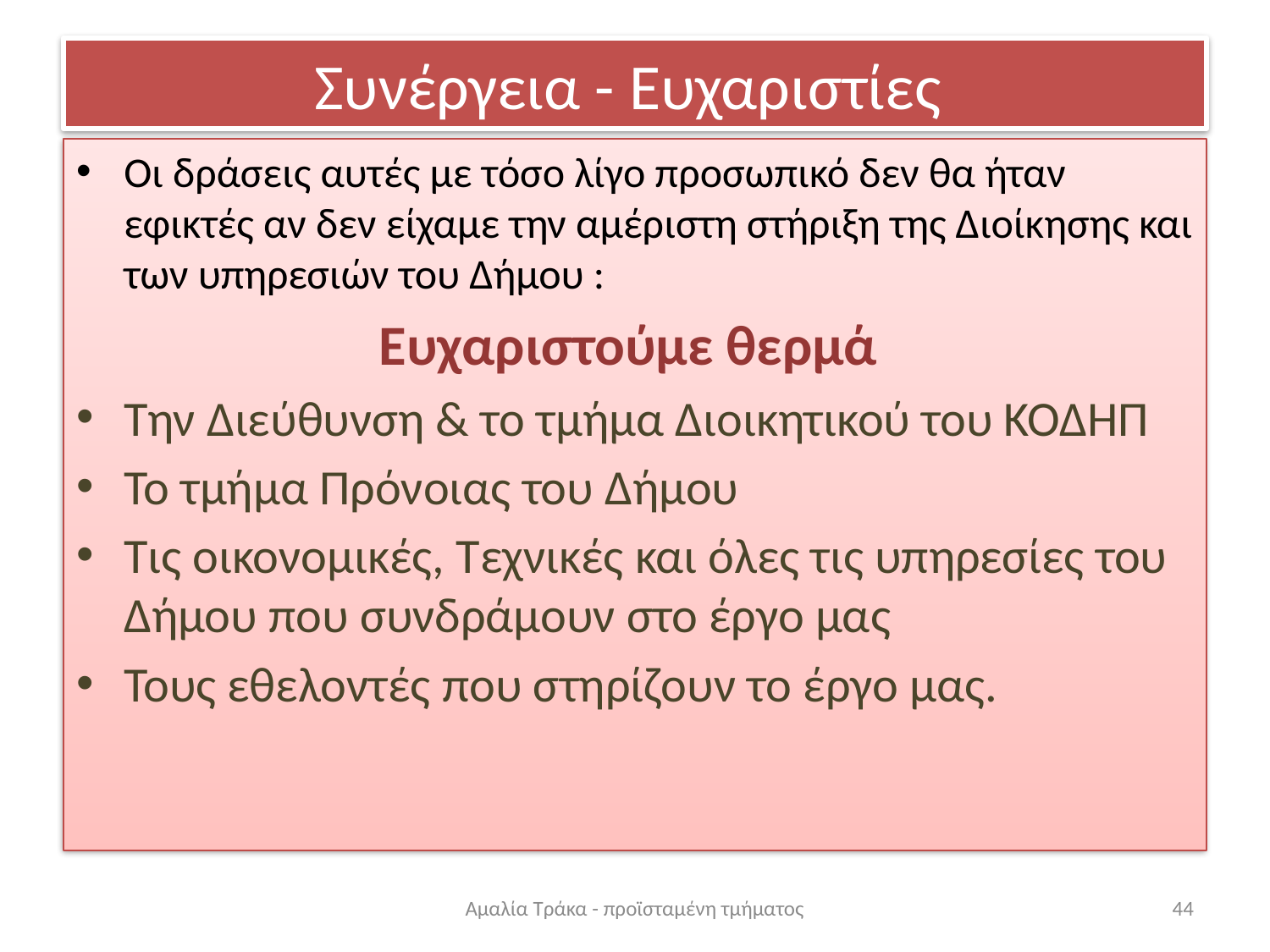

# Συνέργεια - Ευχαριστίες
Οι δράσεις αυτές με τόσο λίγο προσωπικό δεν θα ήταν εφικτές αν δεν είχαμε την αμέριστη στήριξη της Διοίκησης και των υπηρεσιών του Δήμου :
Ευχαριστούμε θερμά
Την Διεύθυνση & το τμήμα Διοικητικού του ΚΟΔΗΠ
Το τμήμα Πρόνοιας του Δήμου
Τις οικονομικές, Τεχνικές και όλες τις υπηρεσίες του Δήμου που συνδράμουν στο έργο μας
Τους εθελοντές που στηρίζουν το έργο μας.

Αμαλία Τράκα - προϊσταμένη τμήματος
44